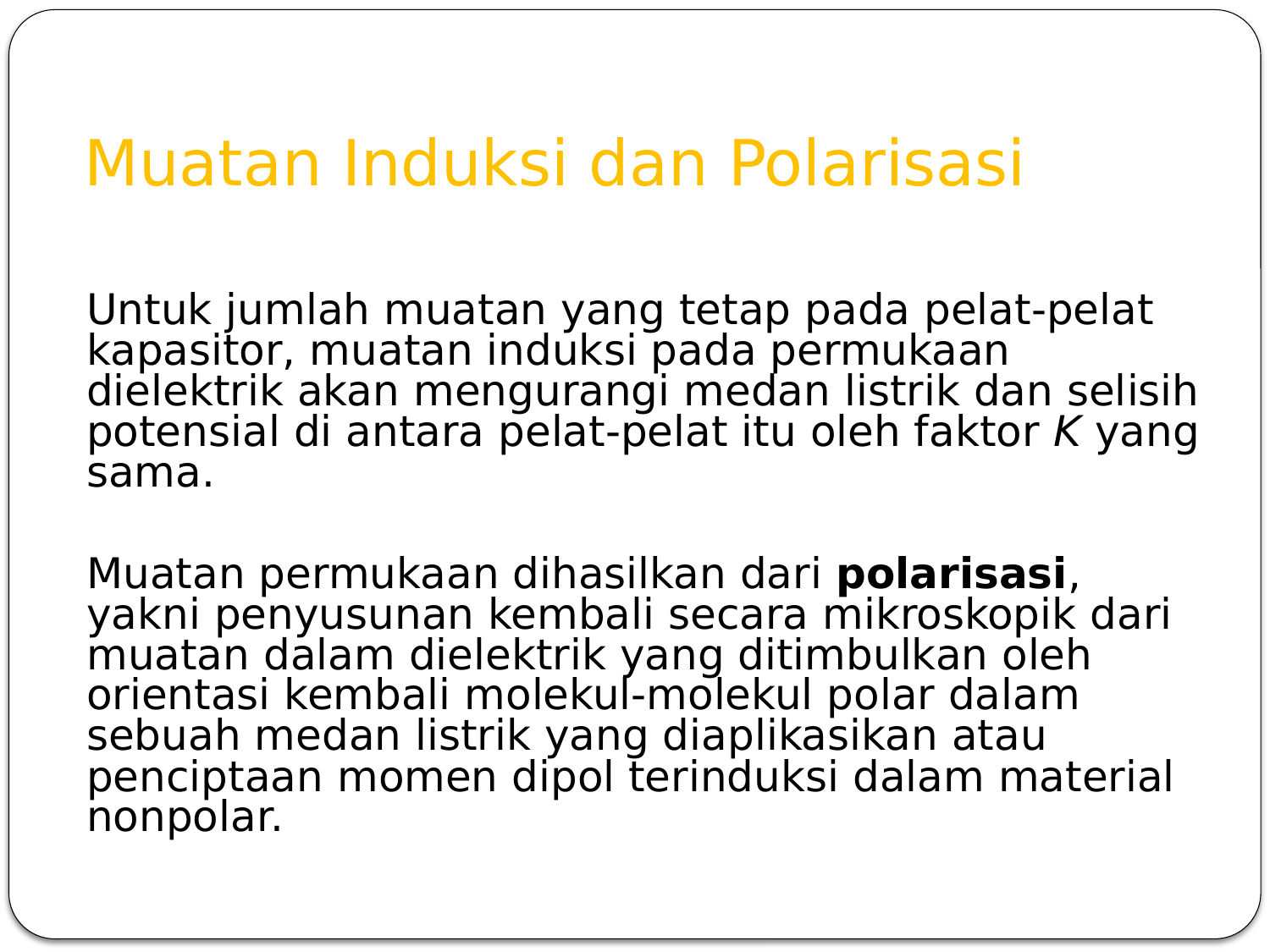

# Muatan Induksi dan Polarisasi
Untuk jumlah muatan yang tetap pada pelat-pelat kapasitor, muatan induksi pada permukaan dielektrik akan mengurangi medan listrik dan selisih potensial di antara pelat-pelat itu oleh faktor K yang sama.

Muatan permukaan dihasilkan dari polarisasi, yakni penyusunan kembali secara mikroskopik dari muatan dalam dielektrik yang ditimbulkan oleh orientasi kembali molekul-molekul polar dalam sebuah medan listrik yang diaplikasikan atau penciptaan momen dipol terinduksi dalam material nonpolar.